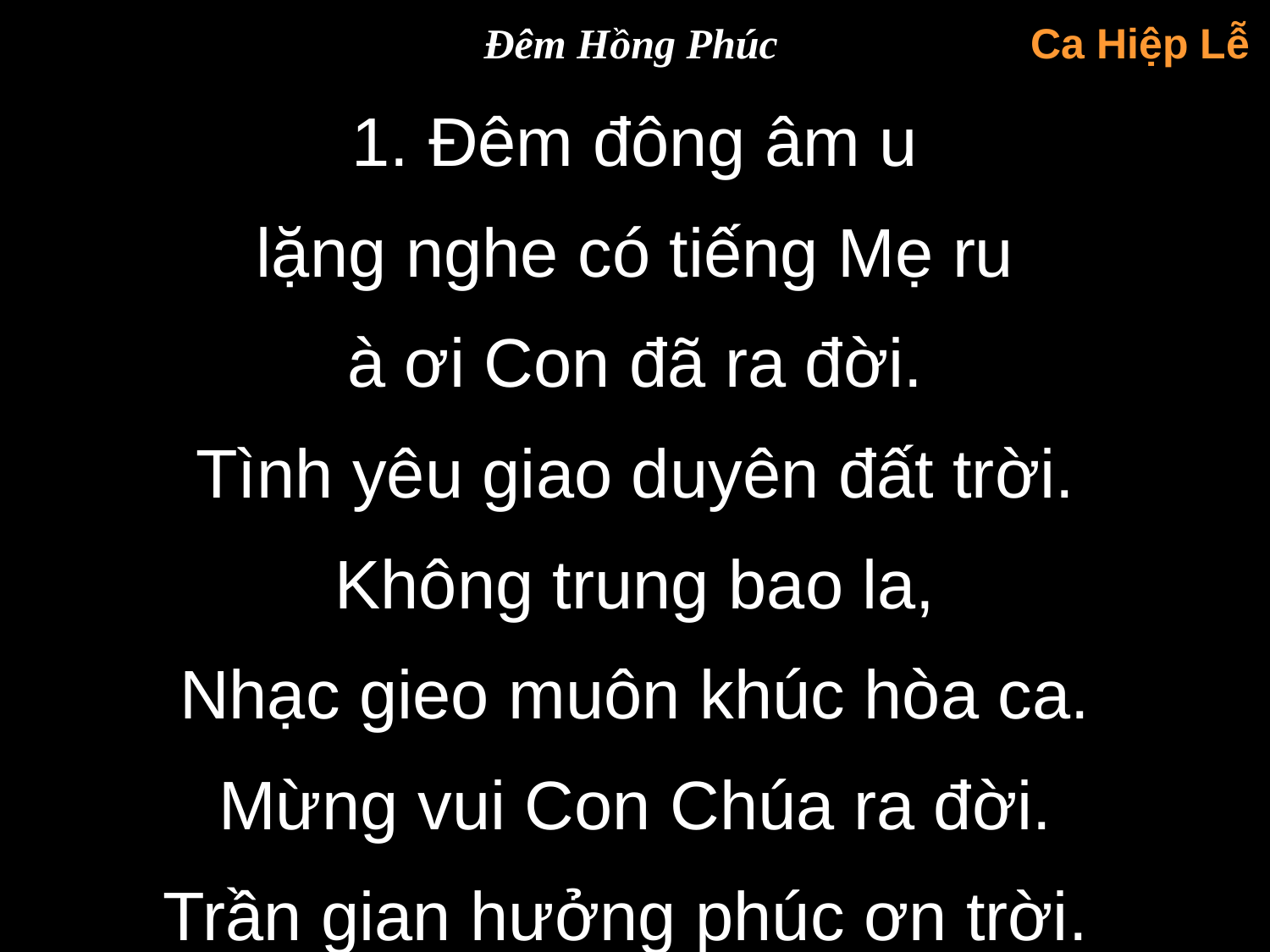

Đêm Hồng Phúc
Ca Hiệp Lễ
1. Đêm đông âm u
lặng nghe có tiếng Mẹ ru
à ơi Con đã ra đời.
Tình yêu giao duyên đất trời.
Không trung bao la,
Nhạc gieo muôn khúc hòa ca.
Mừng vui Con Chúa ra đời.
Trần gian hưởng phúc ơn trời.